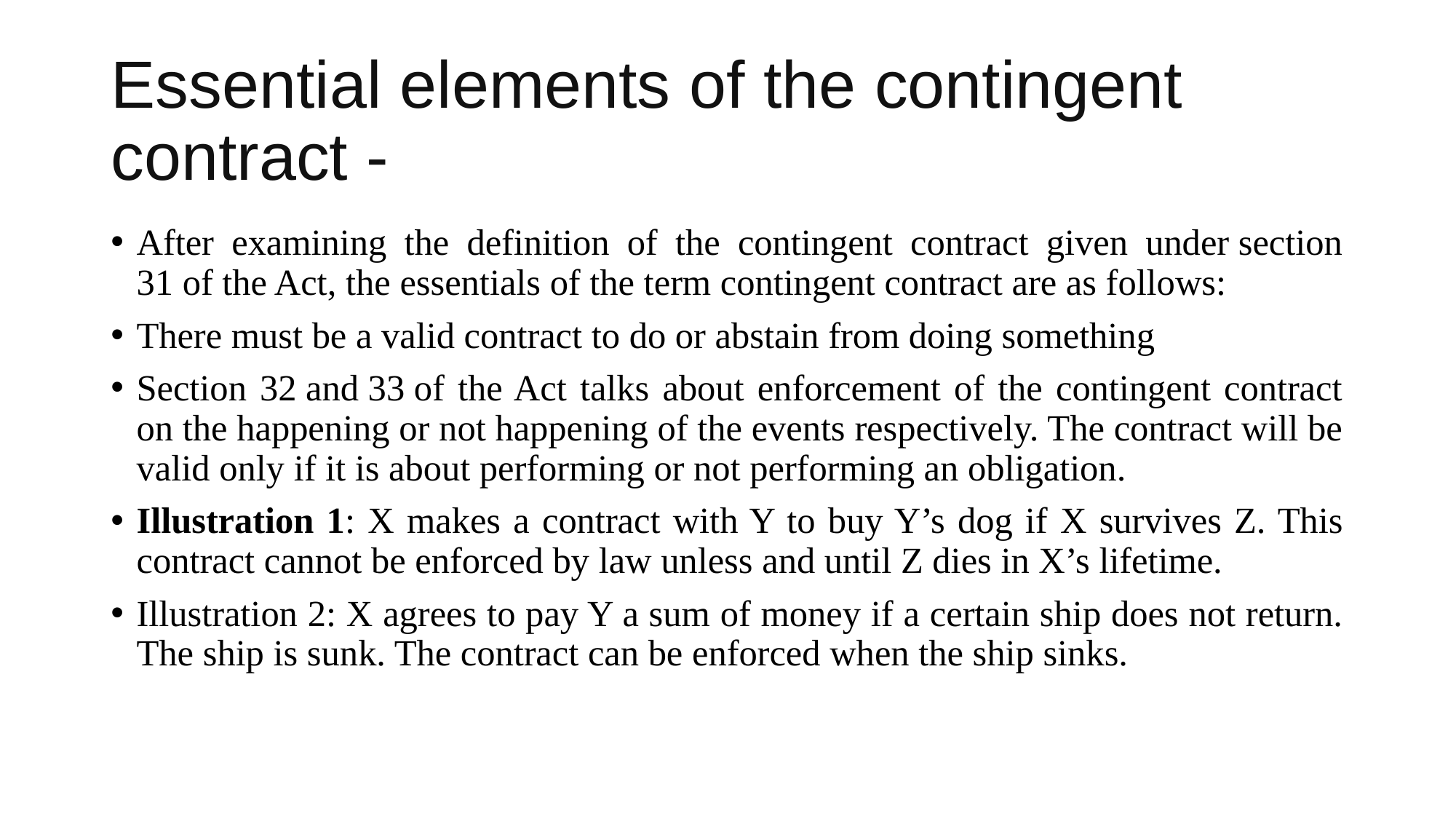

# Essential elements of the contingent contract -
After examining the definition of the contingent contract given under section 31 of the Act, the essentials of the term contingent contract are as follows:
There must be a valid contract to do or abstain from doing something
Section 32 and 33 of the Act talks about enforcement of the contingent contract on the happening or not happening of the events respectively. The contract will be valid only if it is about performing or not performing an obligation.
Illustration 1: X makes a contract with Y to buy Y’s dog if X survives Z. This contract cannot be enforced by law unless and until Z dies in X’s lifetime.
Illustration 2: X agrees to pay Y a sum of money if a certain ship does not return. The ship is sunk. The contract can be enforced when the ship sinks.